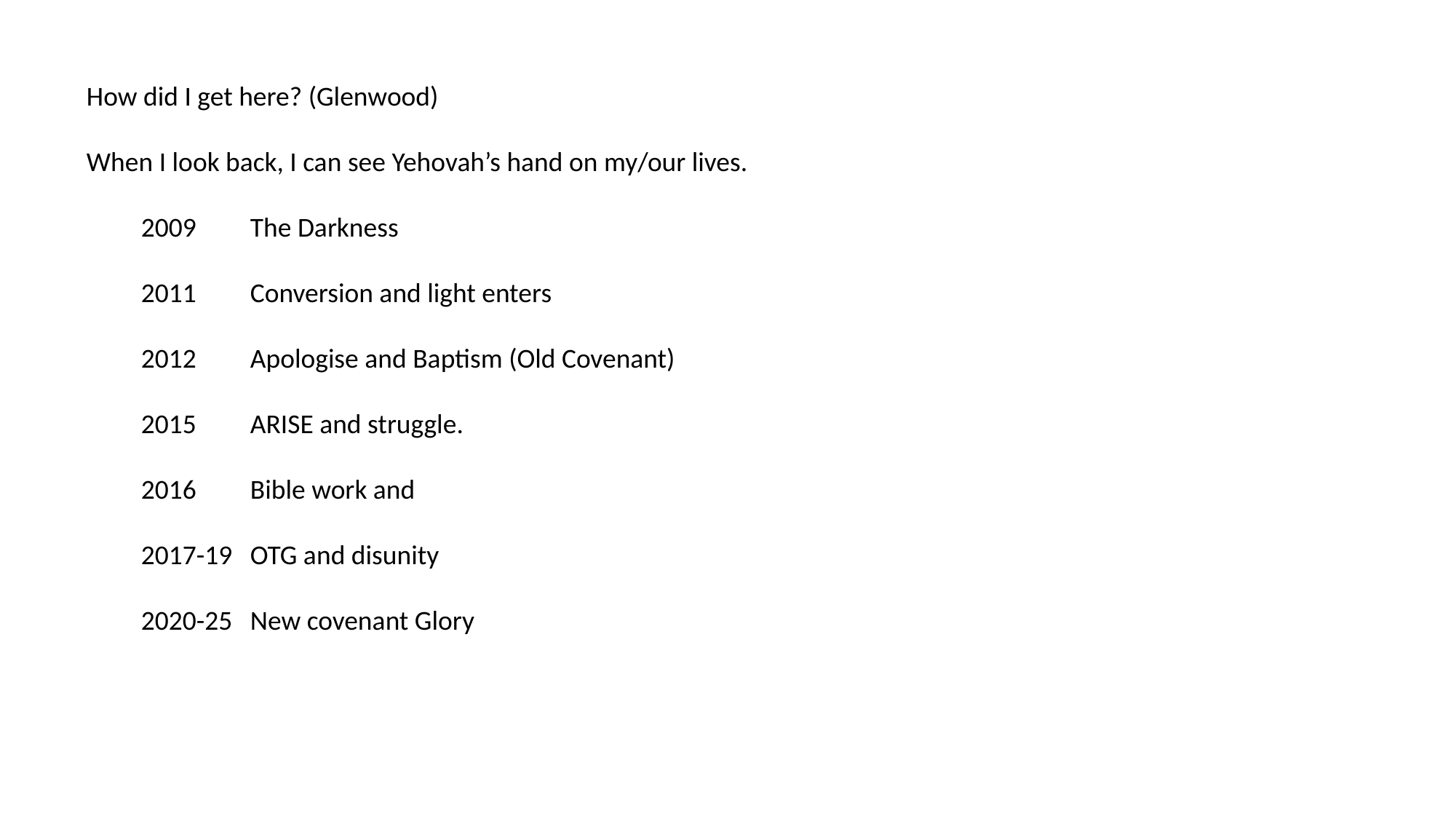

How did I get here? (Glenwood)

When I look back, I can see Yehovah’s hand on my/our lives.

2009 	The Darkness

2011	Conversion and light enters

2012	Apologise and Baptism (Old Covenant)

2015	ARISE and struggle.

2016	Bible work and

2017-19	OTG and disunity

2020-25	New covenant Glory